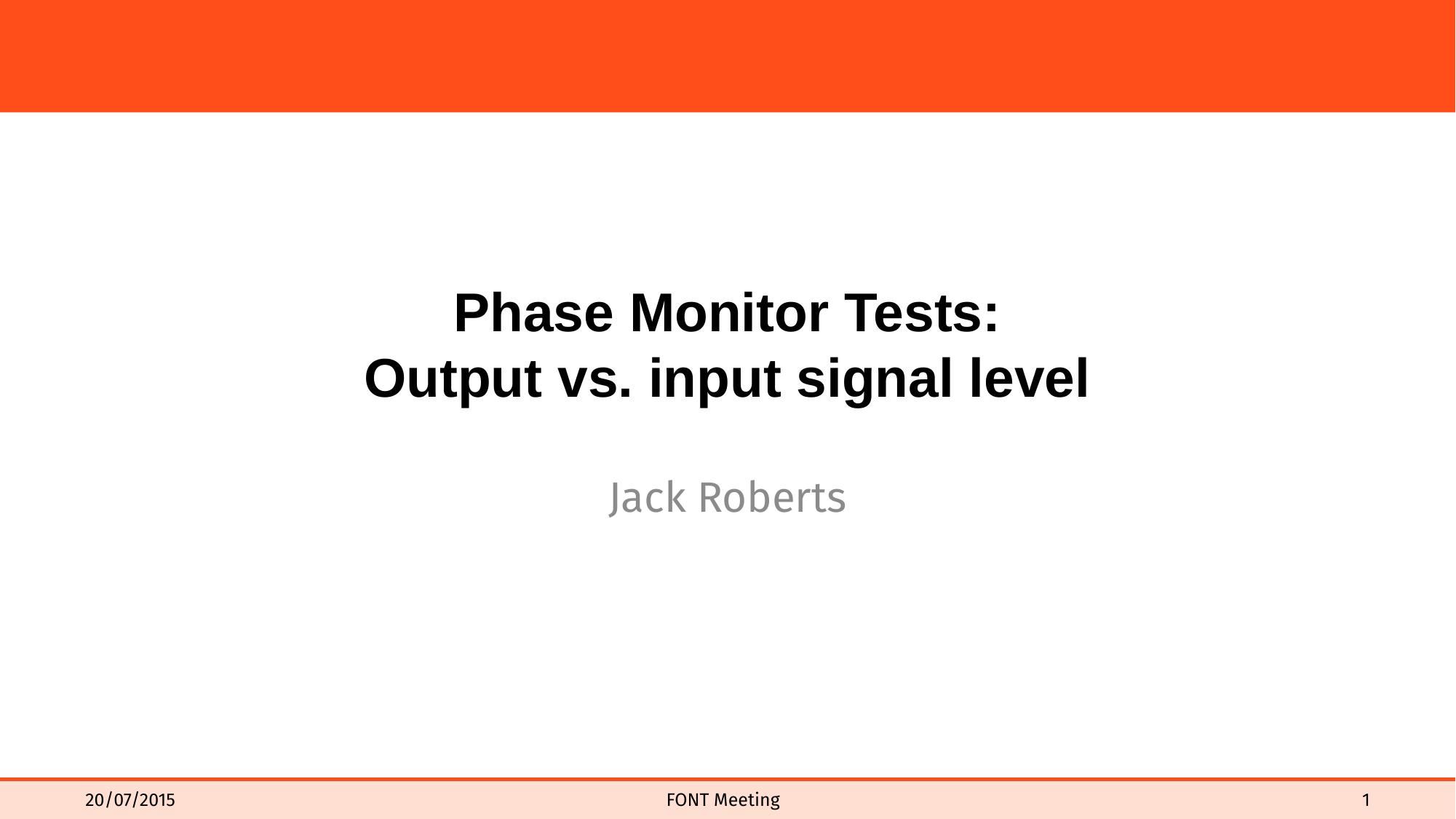

# Phase Monitor Tests: Output vs. input signal level
Jack Roberts
20/07/2015
FONT Meeting
1